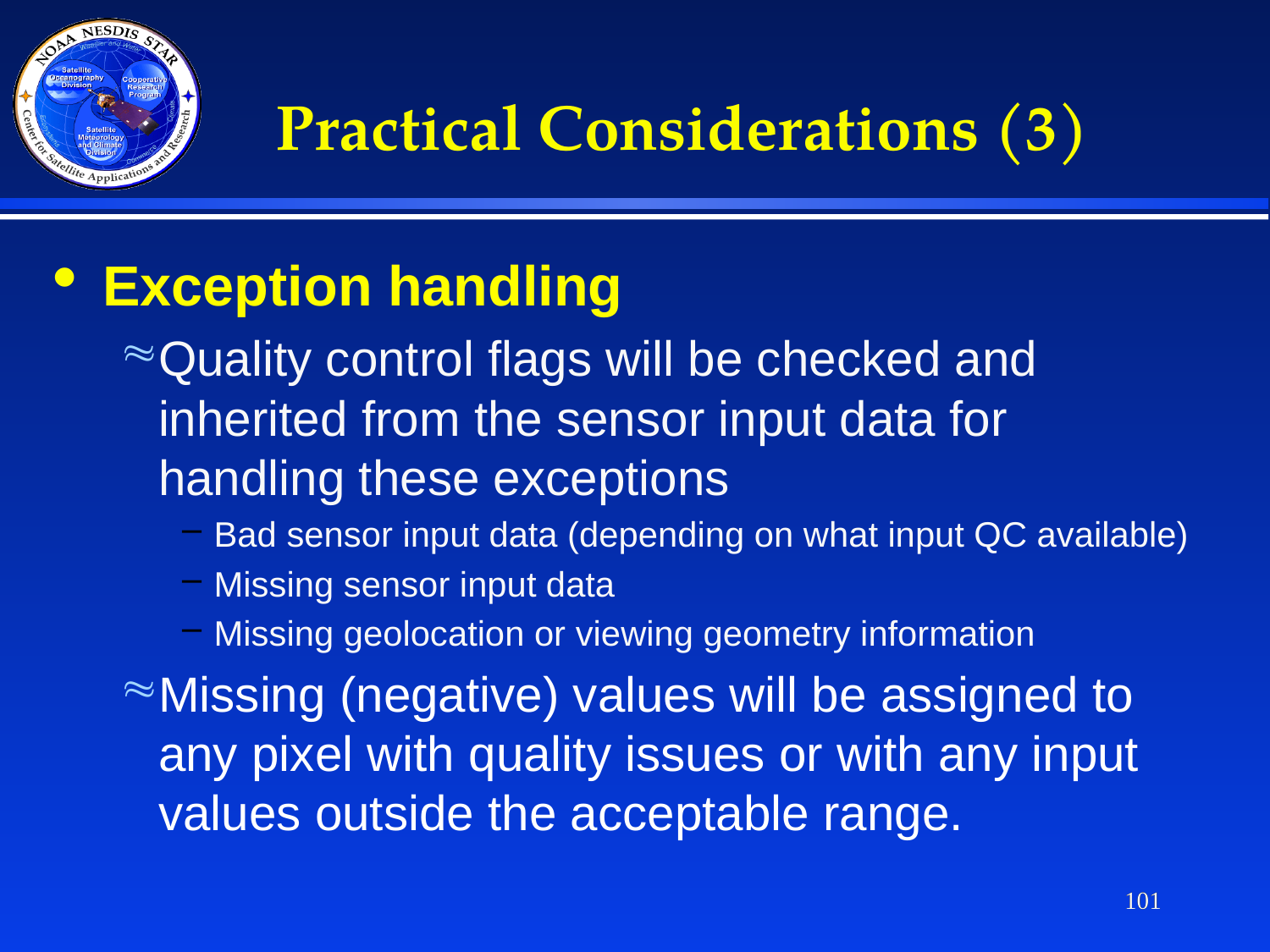

Practical Considerations (3)
Exception handling
Quality control flags will be checked and inherited from the sensor input data for handling these exceptions
Bad sensor input data (depending on what input QC available)
Missing sensor input data
Missing geolocation or viewing geometry information
Missing (negative) values will be assigned to any pixel with quality issues or with any input values outside the acceptable range.
101
101
101